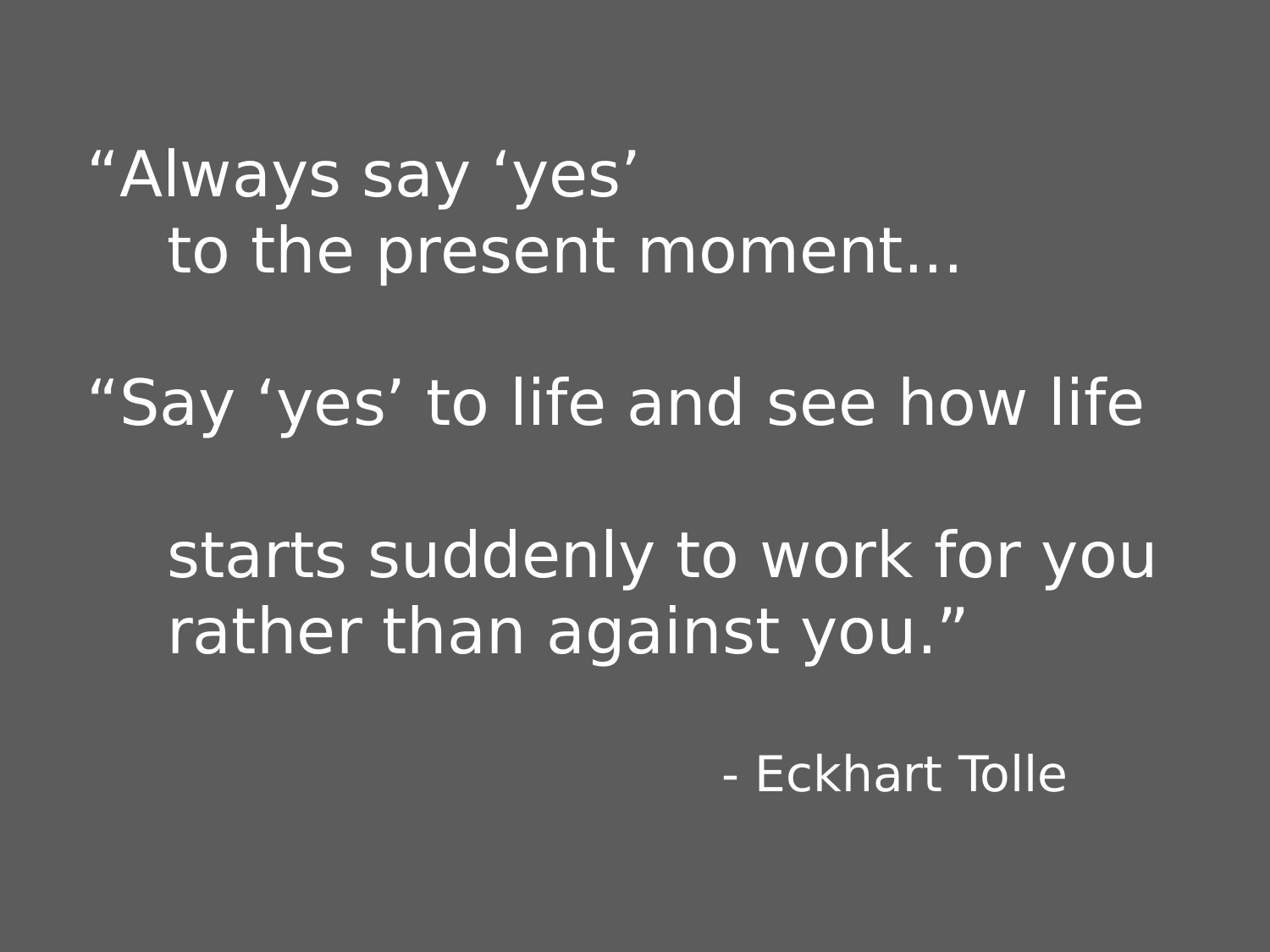

“Always say ‘yes’
    to the present moment...

“Say ‘yes’ to life and see how life
    starts suddenly to work for you
    rather than against you.”

					- Eckhart Tolle